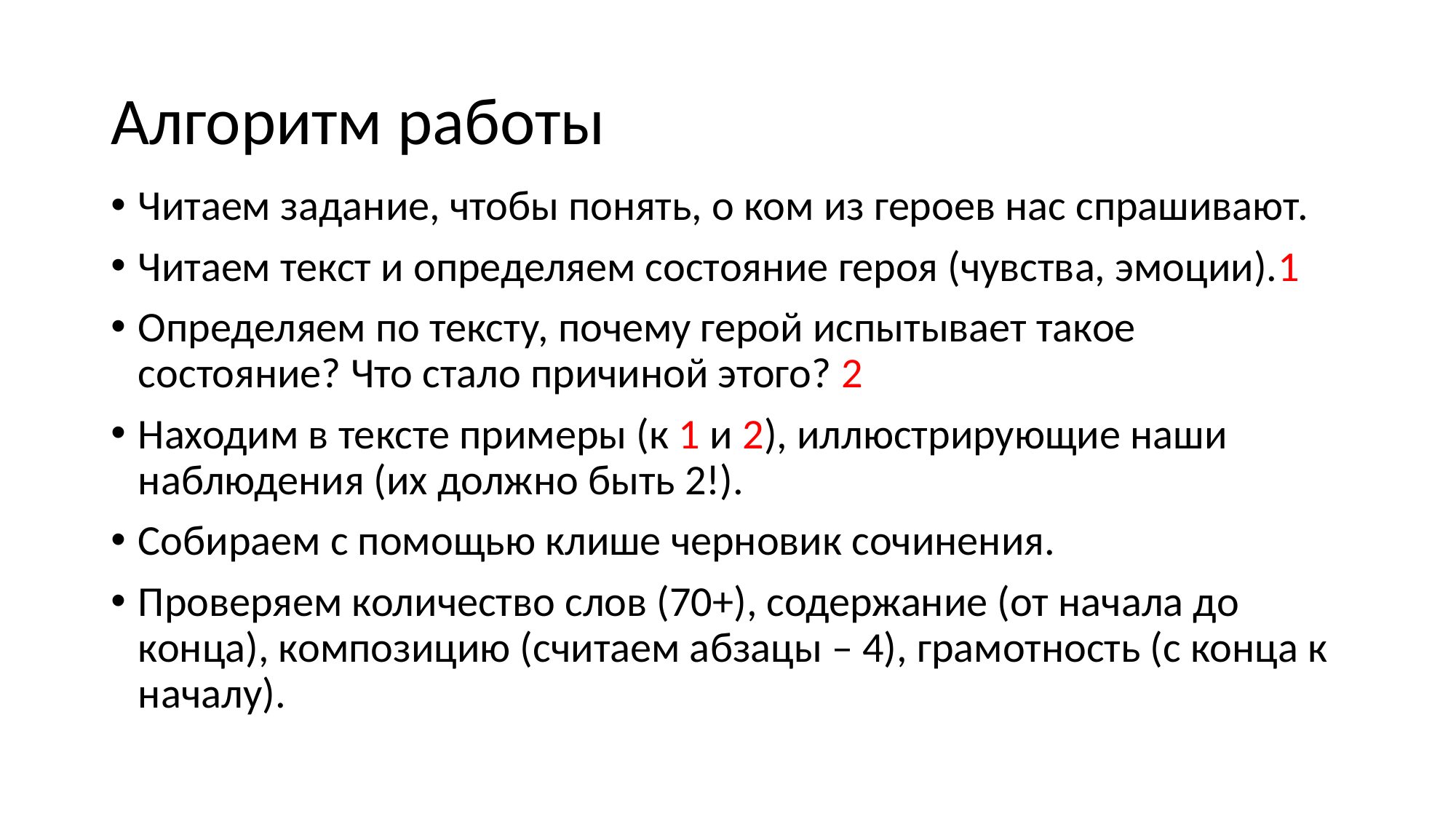

# Алгоритм работы
Читаем задание, чтобы понять, о ком из героев нас спрашивают.
Читаем текст и определяем состояние героя (чувства, эмоции).1
Определяем по тексту, почему герой испытывает такое состояние? Что стало причиной этого? 2
Находим в тексте примеры (к 1 и 2), иллюстрирующие наши наблюдения (их должно быть 2!).
Собираем с помощью клише черновик сочинения.
Проверяем количество слов (70+), содержание (от начала до конца), композицию (считаем абзацы – 4), грамотность (с конца к началу).